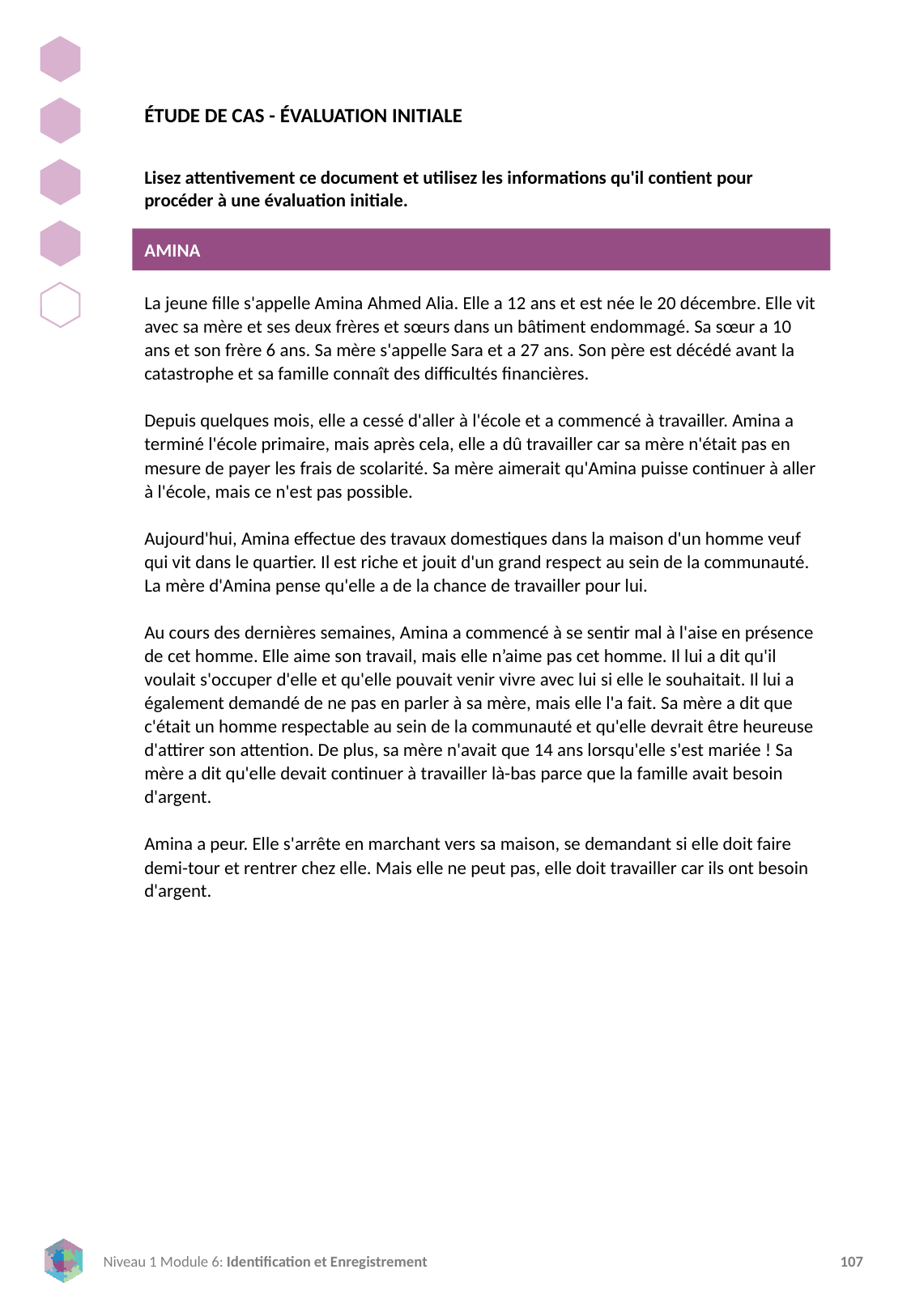

ÉTUDE DE CAS - ÉVALUATION INITIALE

Lisez attentivement ce document et utilisez les informations qu'il contient pour procéder à une évaluation initiale.

AMINA
La jeune fille s'appelle Amina Ahmed Alia. Elle a 12 ans et est née le 20 décembre. Elle vit avec sa mère et ses deux frères et sœurs dans un bâtiment endommagé. Sa sœur a 10 ans et son frère 6 ans. Sa mère s'appelle Sara et a 27 ans. Son père est décédé avant la catastrophe et sa famille connaît des difficultés financières.

Depuis quelques mois, elle a cessé d'aller à l'école et a commencé à travailler. Amina a terminé l'école primaire, mais après cela, elle a dû travailler car sa mère n'était pas en mesure de payer les frais de scolarité. Sa mère aimerait qu'Amina puisse continuer à aller à l'école, mais ce n'est pas possible.

Aujourd'hui, Amina effectue des travaux domestiques dans la maison d'un homme veuf qui vit dans le quartier. Il est riche et jouit d'un grand respect au sein de la communauté. La mère d'Amina pense qu'elle a de la chance de travailler pour lui.

Au cours des dernières semaines, Amina a commencé à se sentir mal à l'aise en présence de cet homme. Elle aime son travail, mais elle n’aime pas cet homme. Il lui a dit qu'il voulait s'occuper d'elle et qu'elle pouvait venir vivre avec lui si elle le souhaitait. Il lui a également demandé de ne pas en parler à sa mère, mais elle l'a fait. Sa mère a dit que c'était un homme respectable au sein de la communauté et qu'elle devrait être heureuse d'attirer son attention. De plus, sa mère n'avait que 14 ans lorsqu'elle s'est mariée ! Sa mère a dit qu'elle devait continuer à travailler là-bas parce que la famille avait besoin d'argent.

Amina a peur. Elle s'arrête en marchant vers sa maison, se demandant si elle doit faire demi-tour et rentrer chez elle. Mais elle ne peut pas, elle doit travailler car ils ont besoin d'argent.